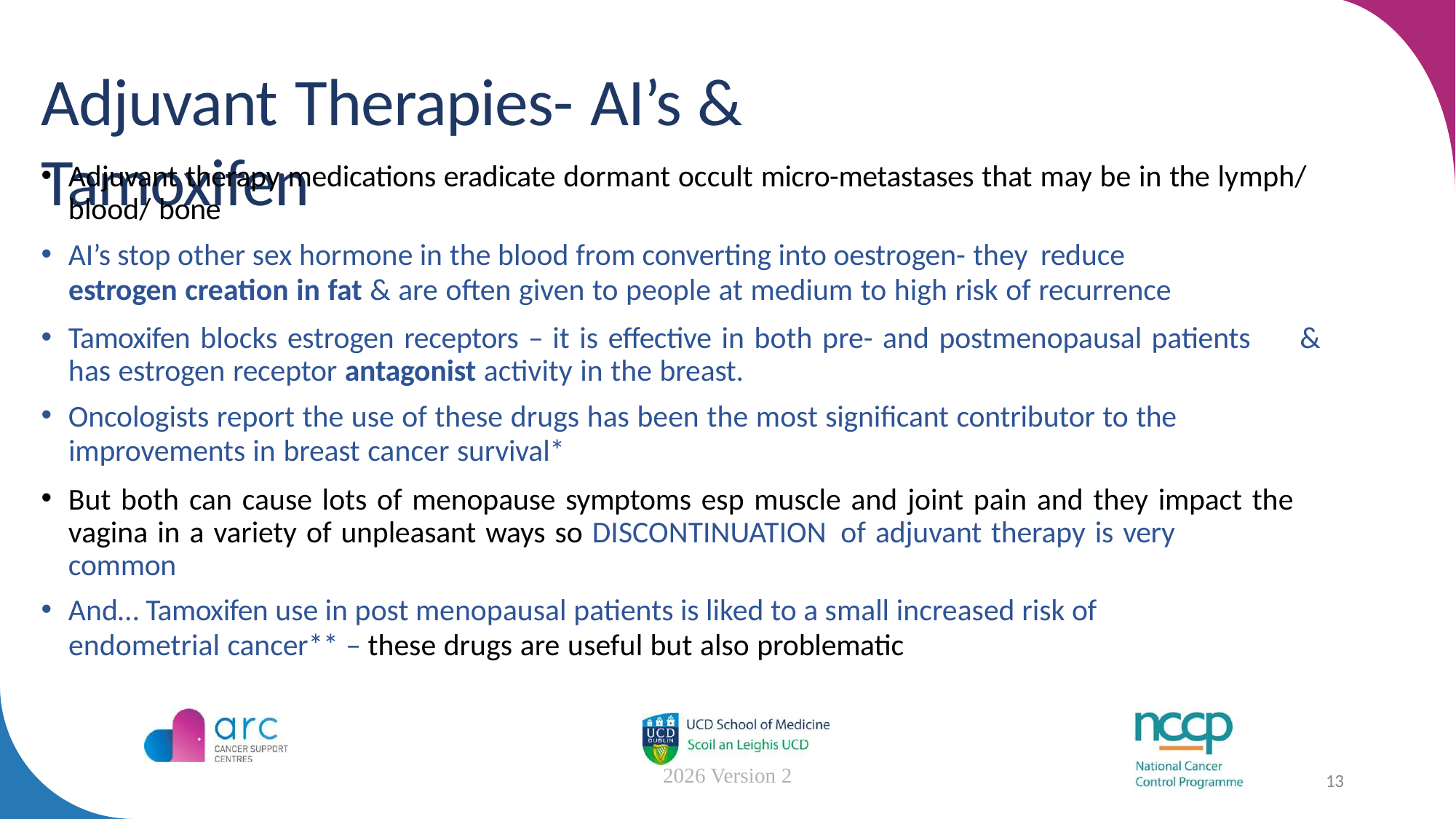

# Adjuvant Therapies- AI’s & Tamoxifen
Adjuvant therapy medications eradicate dormant occult micro-metastases that may be in the lymph/ blood/ bone
AI’s stop other sex hormone in the blood from converting into oestrogen- they reduce
estrogen creation in fat & are often given to people at medium to high risk of recurrence
Tamoxifen blocks estrogen receptors – it is effective in both pre- and postmenopausal patients 	& has estrogen receptor antagonist activity in the breast.
Oncologists report the use of these drugs has been the most significant contributor to the
improvements in breast cancer survival*
But both can cause lots of menopause symptoms esp muscle and joint pain and they impact the vagina in a variety of unpleasant ways so DISCONTINUATION of adjuvant therapy is very 	common
And… Tamoxifen use in post menopausal patients is liked to a small increased risk of
endometrial cancer** – these drugs are useful but also problematic
2026 Version 2
13